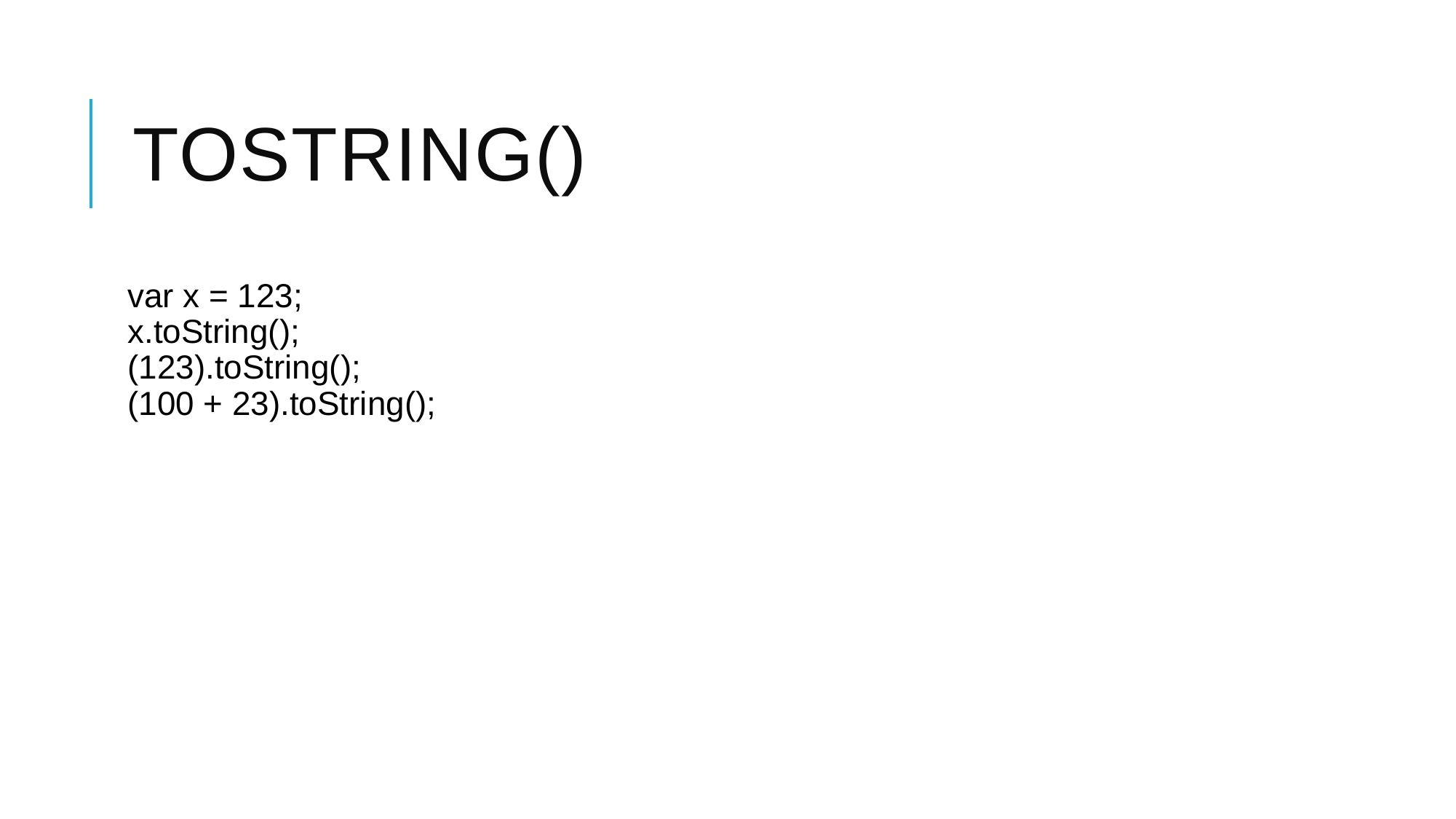

# toString()
var x = 123;
x.toString();        
(123).toString();        
(100 + 23).toString();